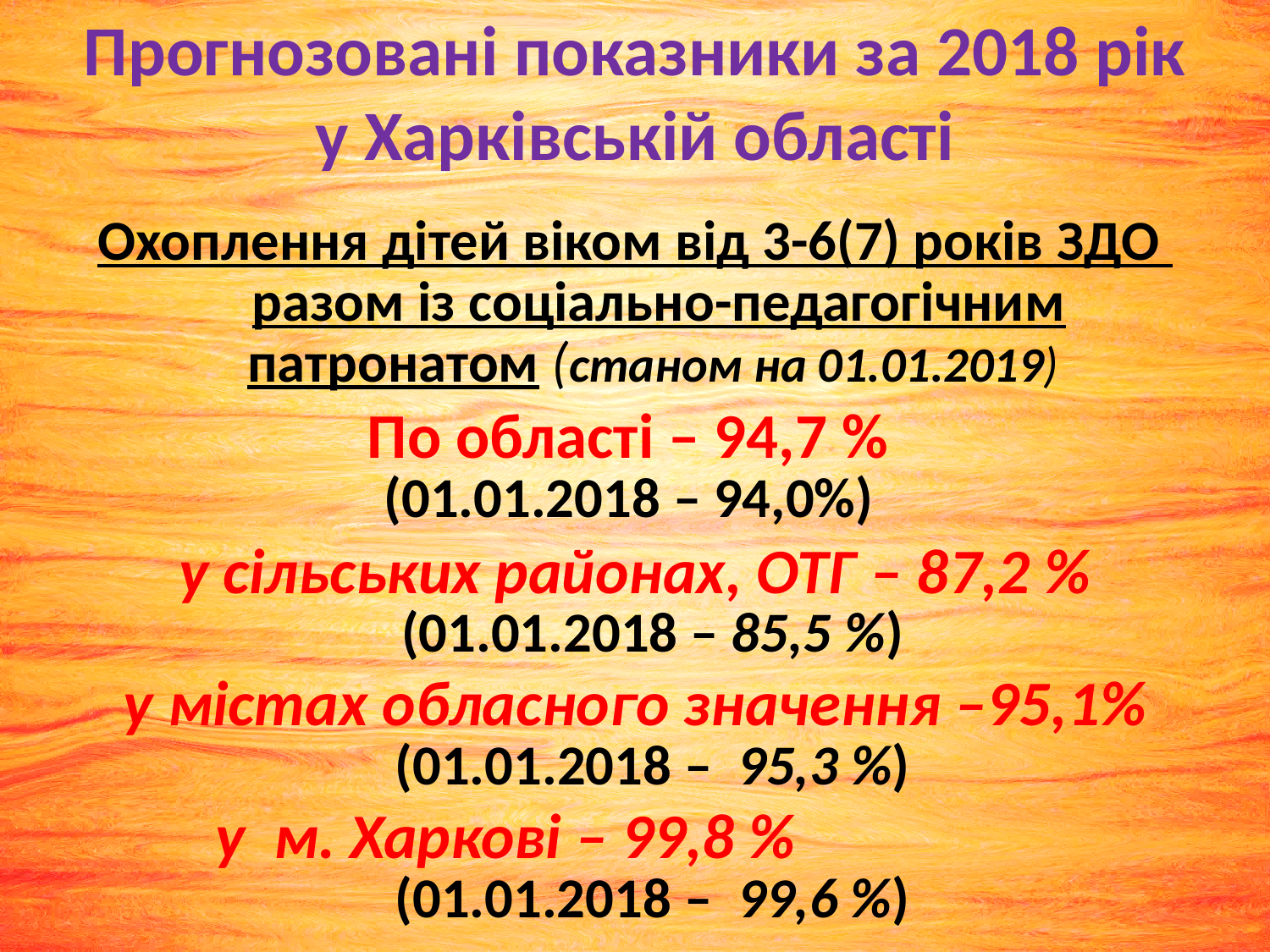

Прогнозовані показники за 2018 рік у Харківській області
Охоплення дітей віком від 3-6(7) років ЗДО  разом із соціально-педагогічним патронатом (станом на 01.01.2019)
По області – 94,7 %
(01.01.2018 – 94,0%)
у сільських районах, ОТГ – 87,2 % (01.01.2018 – 85,5 %)
у містах обласного значення –95,1% (01.01.2018 –  95,3 %)
у  м. Харкові – 99,8 %                   (01.01.2018 –  99,6 %)